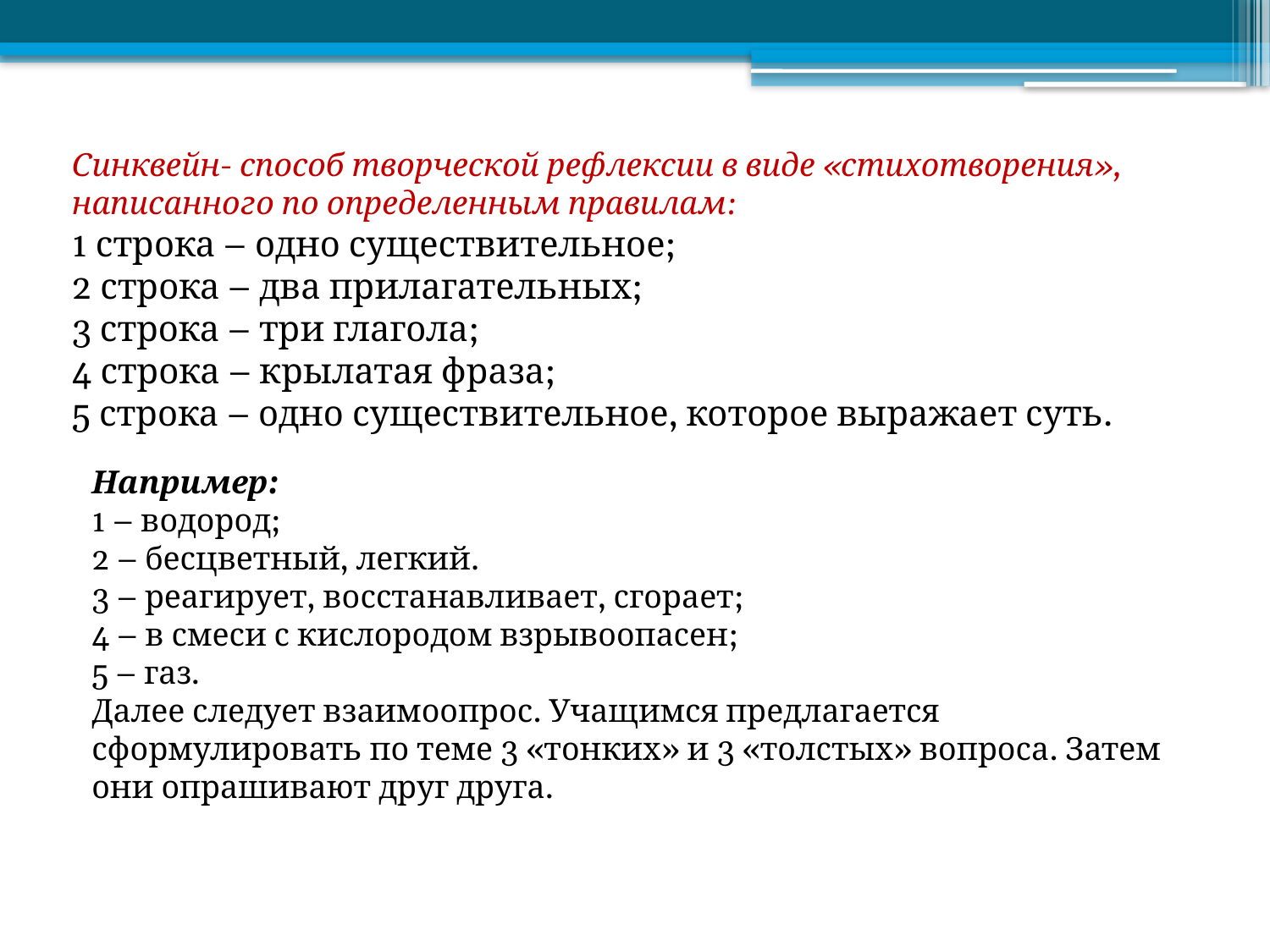

Синквейн- способ творческой рефлексии в виде «стихотворения», написанного по определенным правилам:
1 строка – одно существительное;
2 строка – два прилагательных;
3 строка – три глагола;
4 строка – крылатая фраза;
5 строка – одно существительное, которое выражает суть.
Например:
1 – водород;
2 – бесцветный, легкий.
3 – реагирует, восстанавливает, сгорает;
4 – в смеси с кислородом взрывоопасен;
5 – газ.
Далее следует взаимоопрос. Учащимся предлагается  сформулировать по теме 3 «тонких» и 3 «толстых» вопроса. Затем они опрашивают друг друга.